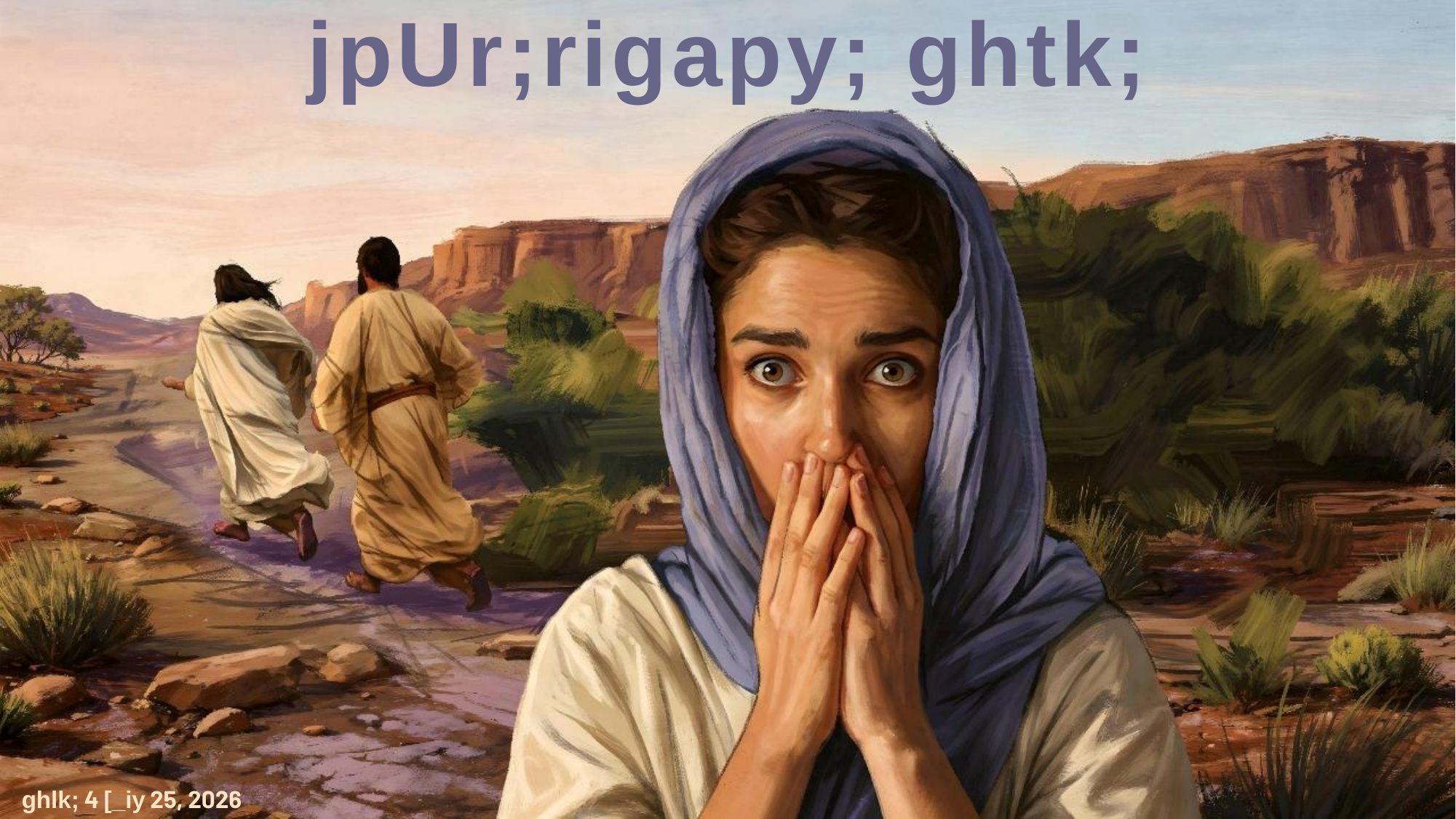

jpUr;rigapy; ghtk;
ghlk; 4 [_iy 25, 2026